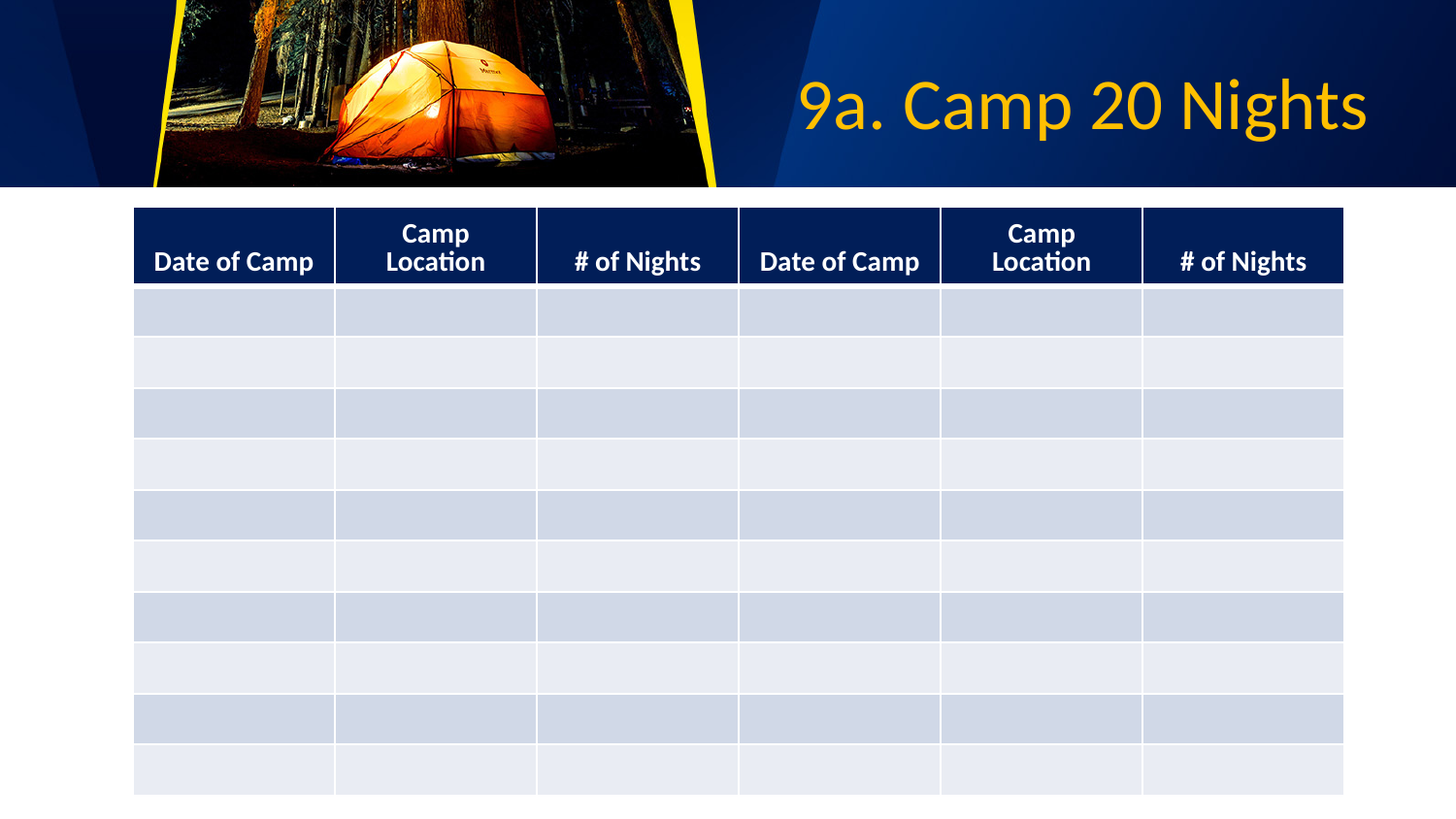

# 9a. Camp 20 Nights
| Date of Camp | Camp Location | # of Nights | Date of Camp | Camp Location | # of Nights |
| --- | --- | --- | --- | --- | --- |
|  |  |  |  |  |  |
|  |  |  |  |  |  |
|  |  |  |  |  |  |
|  |  |  |  |  |  |
|  |  |  |  |  |  |
|  |  |  |  |  |  |
|  |  |  |  |  |  |
|  |  |  |  |  |  |
|  |  |  |  |  |  |
|  |  |  |  |  |  |